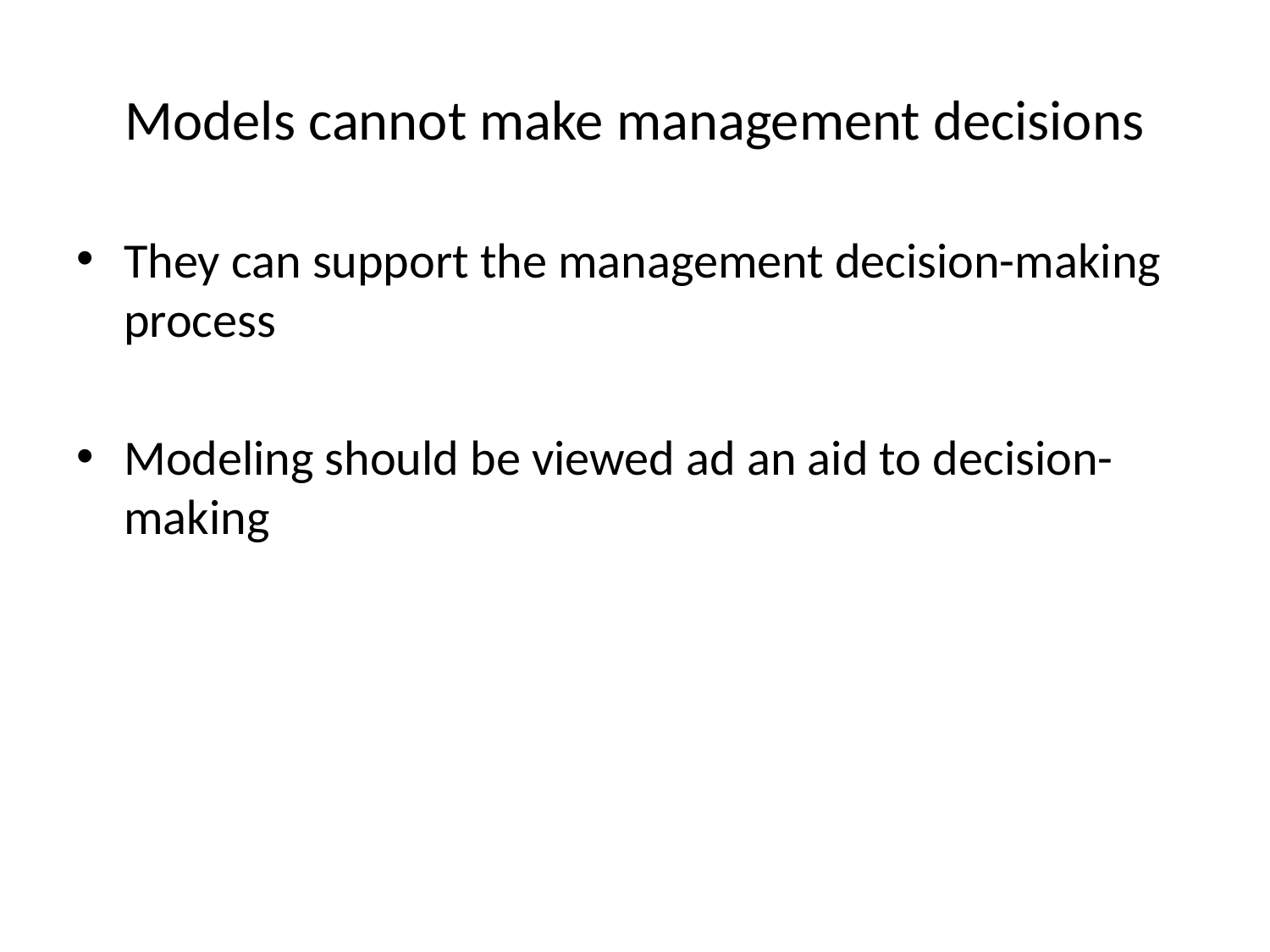

# Models cannot make management decisions
They can support the management decision-making process

Modeling should be viewed ad an aid to decision-making